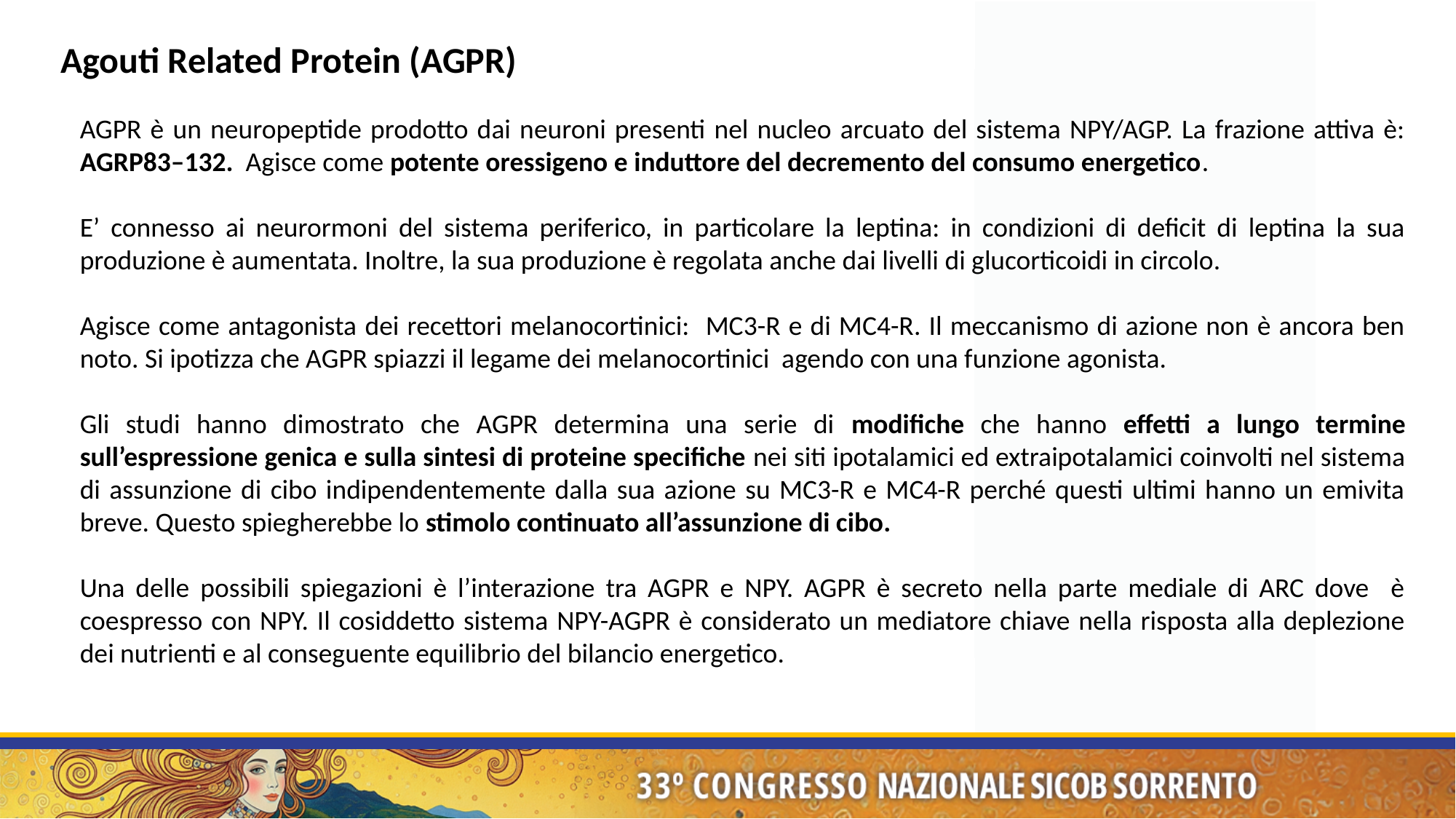

Agouti Related Protein (AGPR)
AGPR è un neuropeptide prodotto dai neuroni presenti nel nucleo arcuato del sistema NPY/AGP. La frazione attiva è: AGRP83–132.  Agisce come potente oressigeno e induttore del decremento del consumo energetico.

E’ connesso ai neurormoni del sistema periferico, in particolare la leptina: in condizioni di deficit di leptina la sua produzione è aumentata. Inoltre, la sua produzione è regolata anche dai livelli di glucorticoidi in circolo.
Agisce come antagonista dei recettori melanocortinici:  MC3-R e di MC4-R. Il meccanismo di azione non è ancora ben noto. Si ipotizza che AGPR spiazzi il legame dei melanocortinici  agendo con una funzione agonista.

Gli studi hanno dimostrato che AGPR determina una serie di modifiche che hanno effetti a lungo termine sull’espressione genica e sulla sintesi di proteine specifiche nei siti ipotalamici ed extraipotalamici coinvolti nel sistema di assunzione di cibo indipendentemente dalla sua azione su MC3-R e MC4-R perché questi ultimi hanno un emivita breve. Questo spiegherebbe lo stimolo continuato all’assunzione di cibo.

Una delle possibili spiegazioni è l’interazione tra AGPR e NPY. AGPR è secreto nella parte mediale di ARC dove  è coespresso con NPY. Il cosiddetto sistema NPY-AGPR è considerato un mediatore chiave nella risposta alla deplezione dei nutrienti e al conseguente equilibrio del bilancio energetico.